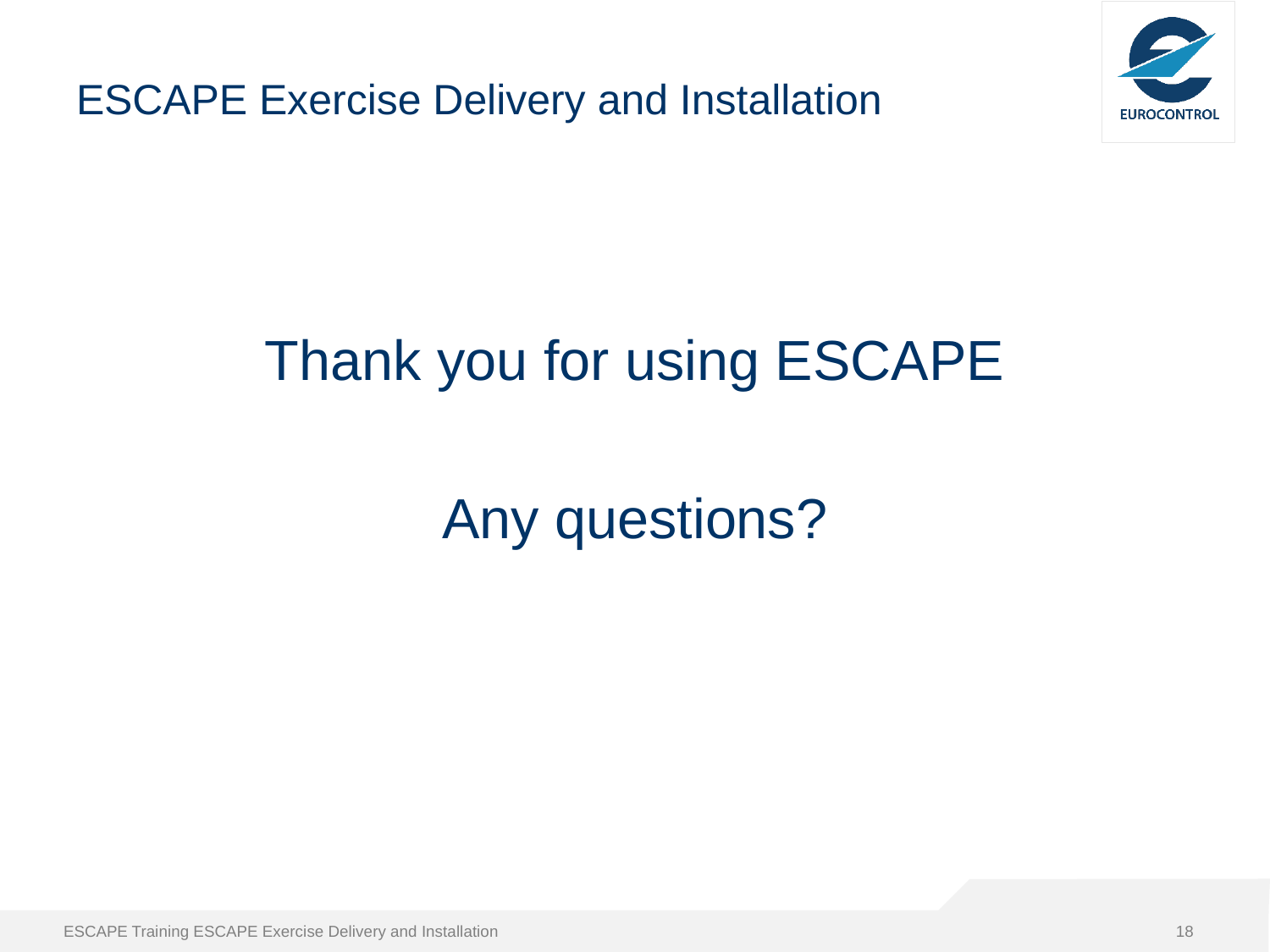

# ESCAPE Exercise Delivery and Installation

Thank you for using ESCAPE

Any questions?
ESCAPE Training ESCAPE Exercise Delivery and Installation
18